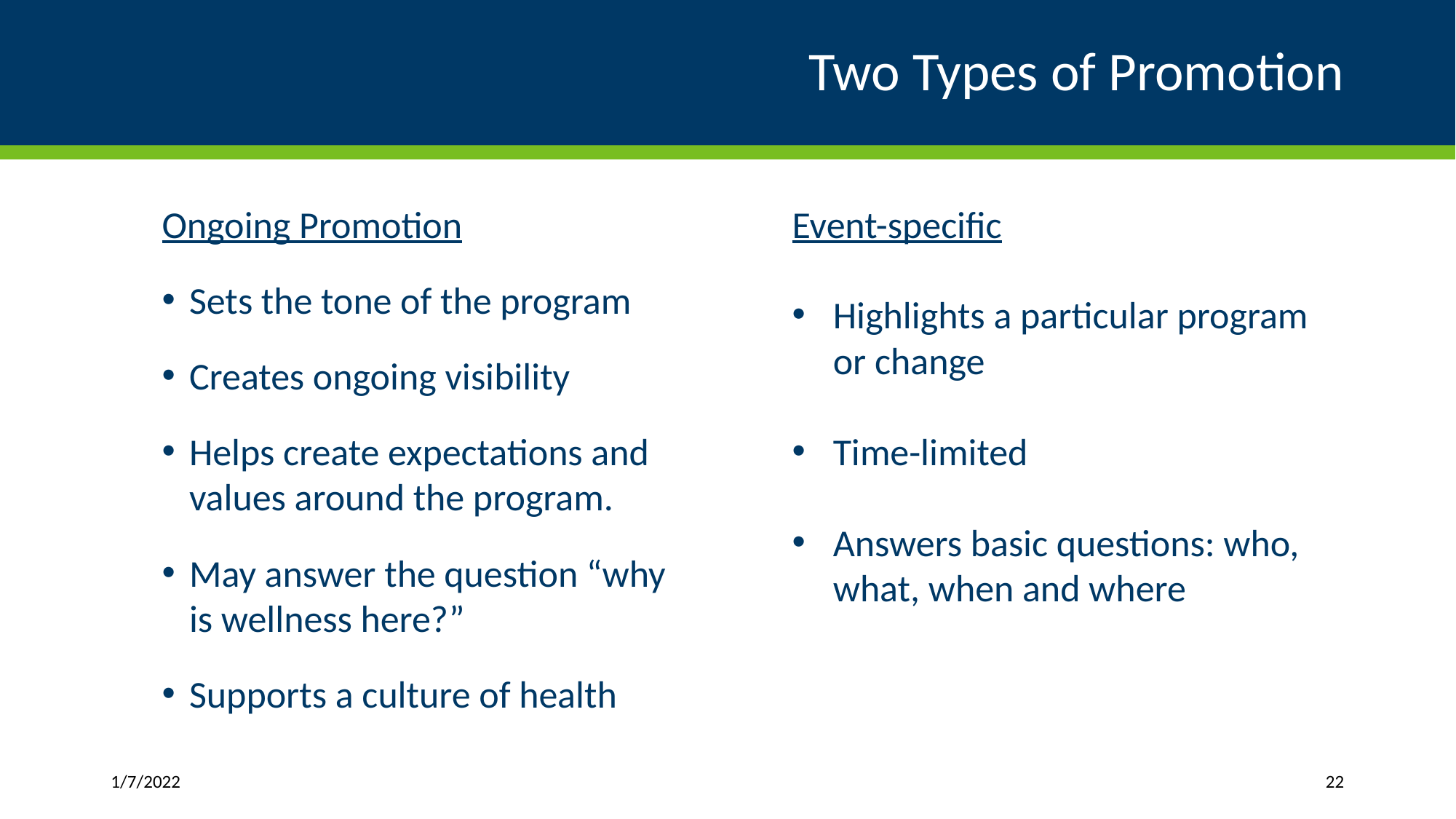

# Two Types of Promotion
Ongoing Promotion
Sets the tone of the program
Creates ongoing visibility
Helps create expectations and values around the program.
May answer the question “why is wellness here?”
Supports a culture of health
Event-specific

Highlights a particular program or change

Time-limited

Answers basic questions: who, what, when and where
1/7/2022
22